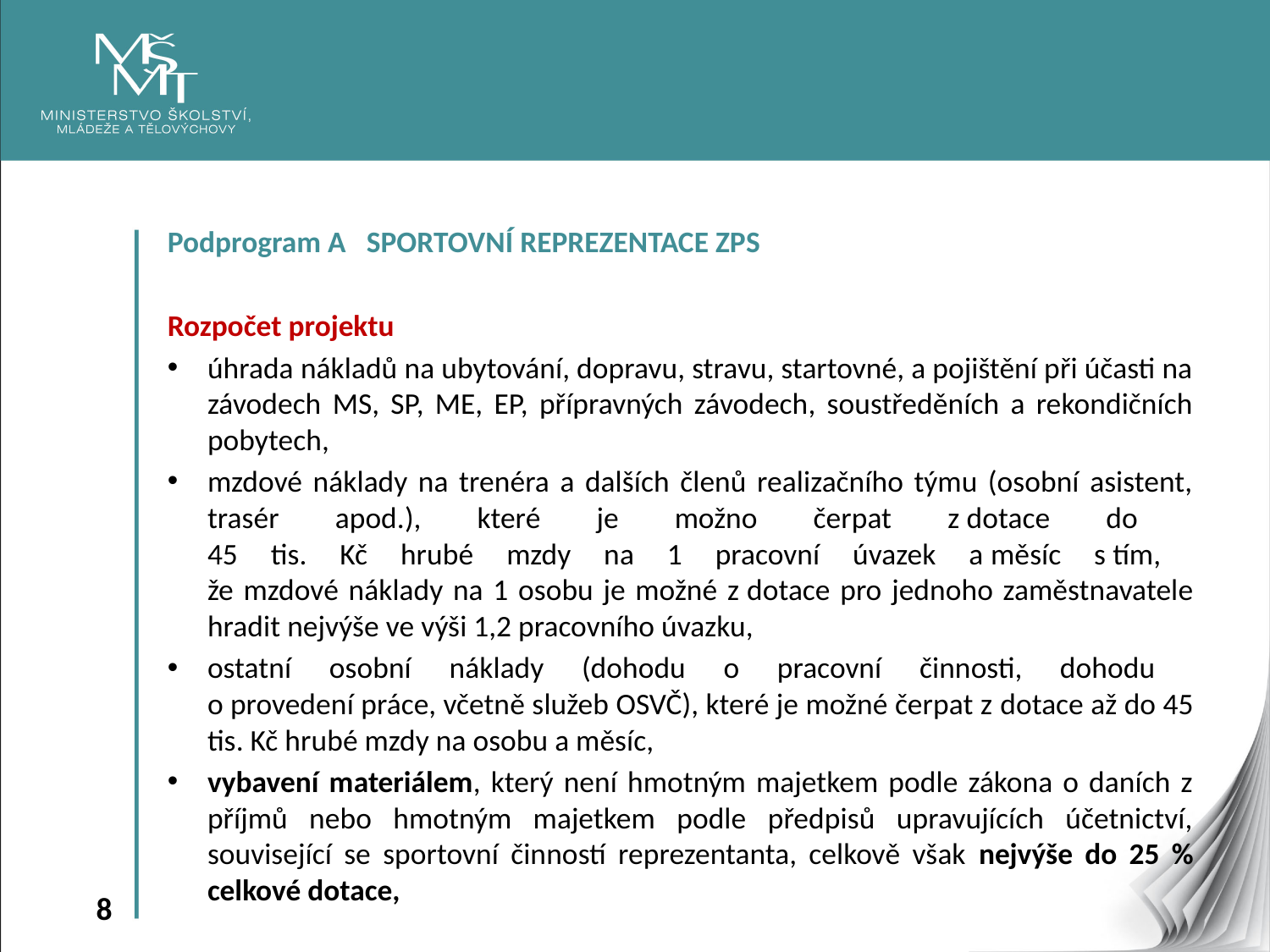

Podprogram A   SPORTOVNÍ REPREZENTACE ZPS

Rozpočet projektu
úhrada nákladů na ubytování, dopravu, stravu, startovné, a pojištění při účasti na závodech MS, SP, ME, EP, přípravných závodech, soustředěních a rekondičních pobytech,
mzdové náklady na trenéra a dalších členů realizačního týmu (osobní asistent, trasér apod.), které je možno čerpat z dotace do
45 tis. Kč hrubé mzdy na 1 pracovní úvazek a měsíc s tím,
že mzdové náklady na 1 osobu je možné z dotace pro jednoho zaměstnavatele hradit nejvýše ve výši 1,2 pracovního úvazku,
ostatní osobní náklady (dohodu o pracovní činnosti, dohodu
o provedení práce, včetně služeb OSVČ), které je možné čerpat z dotace až do 45 tis. Kč hrubé mzdy na osobu a měsíc,
vybavení materiálem, který není hmotným majetkem podle zákona o daních z příjmů nebo hmotným majetkem podle předpisů upravujících účetnictví, související se sportovní činností reprezentanta, celkově však nejvýše do 25 % celkové dotace,